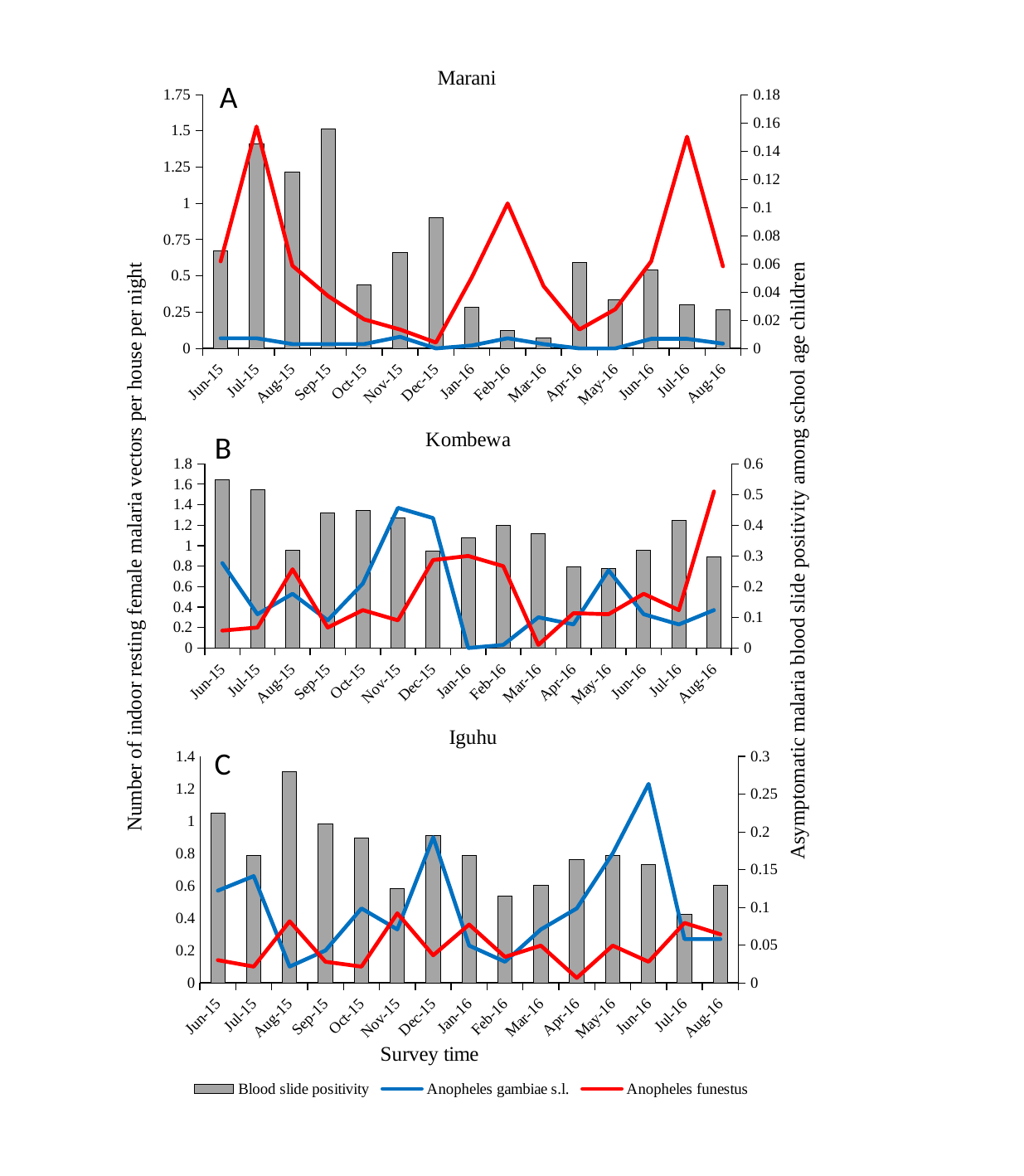

### Chart: Marani

| Category | Blood slide positivity | Female Anopheles gambiae | Female Anopheles funestus |
|---|---|---|---|
| 42156 | 0.06930693069306931 | 0.07 | 0.6 |
| 42186 | 0.1450381679389313 | 0.07 | 1.53 |
| 42217 | 0.125 | 0.03 | 0.57 |
| 42248 | 0.15584415584415584 | 0.03 | 0.36 |
| 42278 | 0.045112781954887216 | 0.03 | 0.2 |
| 42309 | 0.06779661016949153 | 0.08 | 0.13 |
| 42339 | 0.09259259259259259 | 0.0 | 0.04 |
| 42370 | 0.02912621359223301 | 0.02 | 0.49 |
| 42401 | 0.012987012987012988 | 0.07 | 1.0 |
| 42430 | 0.007633587786259542 | 0.03 | 0.43 |
| 42461 | 0.061068702290076333 | 0.0 | 0.13 |
| 42491 | 0.034722 | 0.0 | 0.27 |
| 42522 | 0.05555 | 0.066 | 0.6 |
| 42552 | 0.031 | 0.066 | 1.46 |
| 42583 | 0.02721 | 0.033 | 0.566 |
A
Number of indoor resting female malaria vectors per house per night
Asymptomatic malaria blood slide positivity among school age children

### Chart: Kombewa

| Category | Blood slide positivity | Female Anopheles gambiae | Female Anopheles Funestus |
|---|---|---|---|
| 42156 | 0.5492957746478874 | 0.83 | 0.17 |
| 42186 | 0.5149700598802395 | 0.33 | 0.2 |
| 42217 | 0.3181818181818182 | 0.53 | 0.77 |
| 42248 | 0.44036697247706424 | 0.27 | 0.2 |
| 42278 | 0.4476744186046512 | 0.63 | 0.37 |
| 42309 | 0.4247787610619469 | 1.37 | 0.27 |
| 42339 | 0.31496062992125984 | 1.27 | 0.86 |
| 42370 | 0.36 | 0.0 | 0.9 |
| 42401 | 0.3984375 | 0.03 | 0.8 |
| 42430 | 0.3728813559322034 | 0.3 | 0.03 |
| 42461 | 0.263157894736842 | 0.23 | 0.34 |
| 42491 | 0.2583 | 0.76 | 0.33 |
| 42522 | 0.3185 | 0.33 | 0.53 |
| 42552 | 0.41509 | 0.23 | 0.37 |
| 42583 | 0.298 | 0.37 | 1.53 |
B

### Chart: Iguhu

| Category | Blood slide positivity | Anopheles gambiae s.l. | Anopheles funestus |
|---|---|---|---|
| 42156 | 0.225 | 0.57 | 0.14 |
| 42186 | 0.16826923076923078 | 0.66 | 0.1 |
| 42217 | 0.28 | 0.1 | 0.38 |
| 42248 | 0.21052631578947367 | 0.2 | 0.13 |
| 42278 | 0.19170984455958548 | 0.46 | 0.1 |
| 42309 | 0.125 | 0.33 | 0.43 |
| 42339 | 0.1949685534591195 | 0.9 | 0.17 |
| 42370 | 0.16875 | 0.23 | 0.36 |
| 42401 | 0.1144578313253012 | 0.13 | 0.16 |
| 42430 | 0.12921348314606743 | 0.33 | 0.23 |
| 42461 | 0.16363636363636364 | 0.46 | 0.03 |
| 42491 | 0.1687 | 0.8 | 0.23 |
| 42522 | 0.156626 | 1.23 | 0.13 |
| 42552 | 0.09036 | 0.27 | 0.37 |
| 42583 | 0.12941 | 0.27 | 0.3 |
C